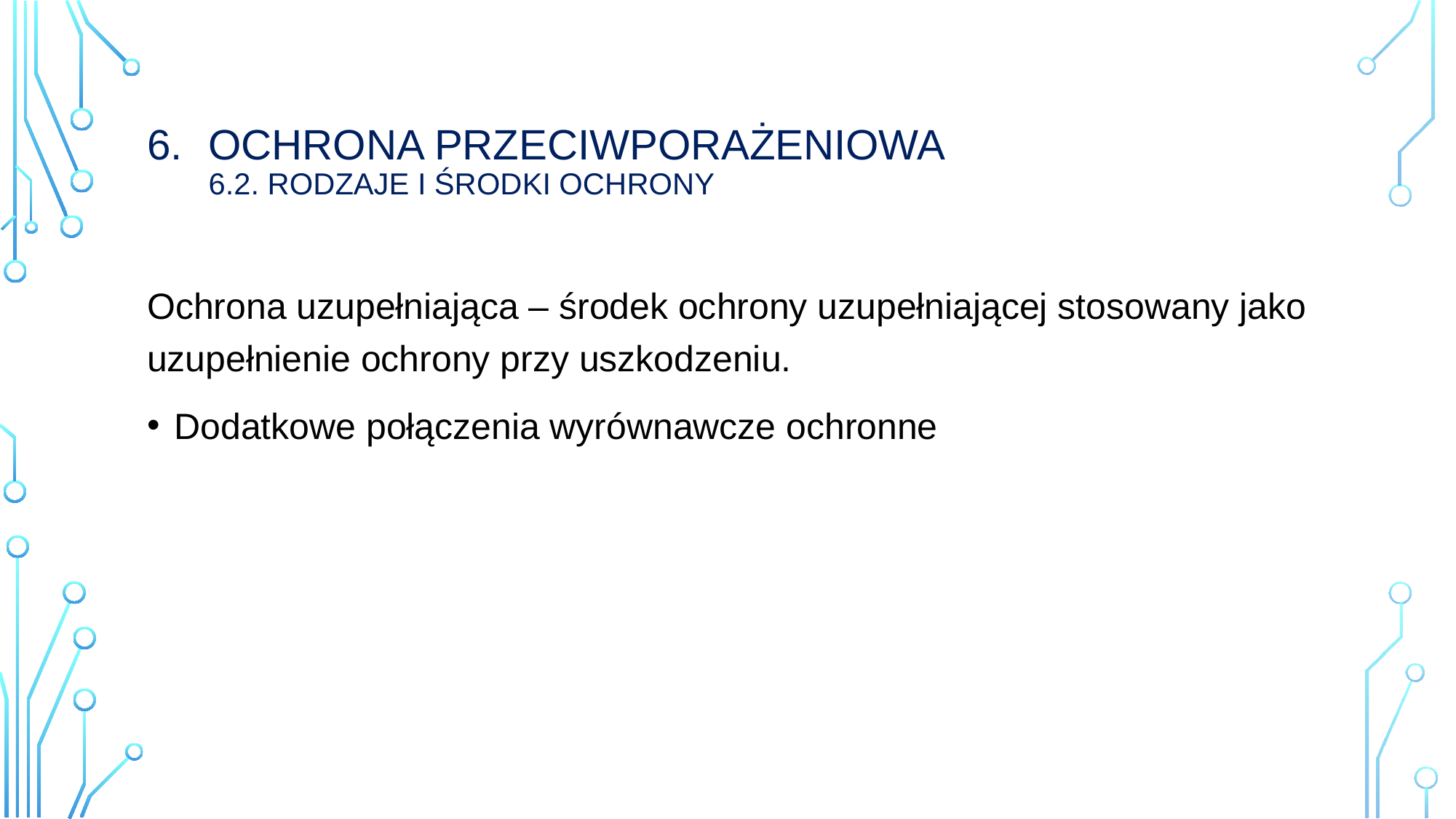

# Ochrona przeciwporażeniowa 6.2. rodzaje i środki ochrony
Ochrona uzupełniająca – środek ochrony uzupełniającej stosowany jako uzupełnienie ochrony przy uszkodzeniu.
Dodatkowe połączenia wyrównawcze ochronne